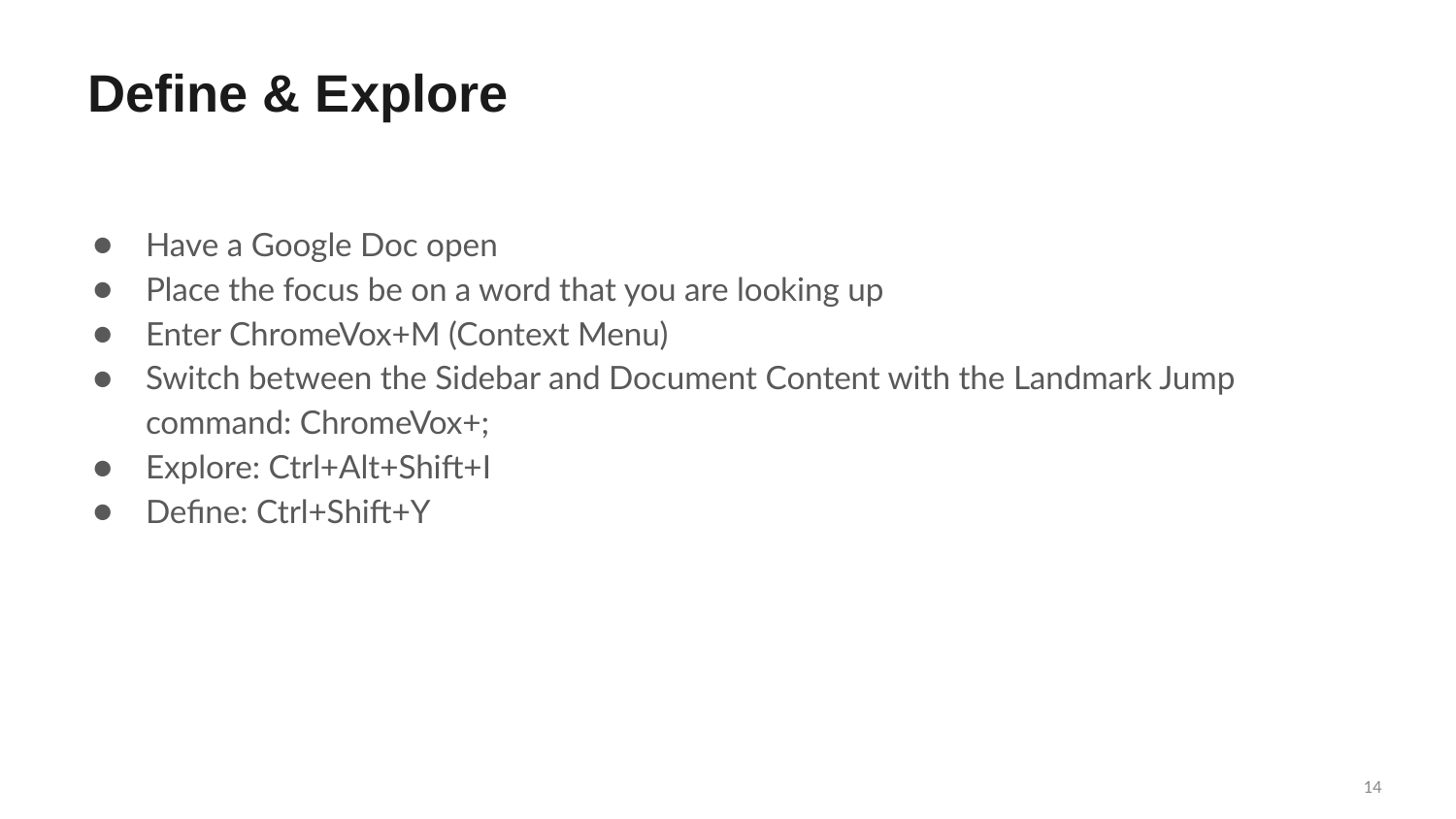

# Define & Explore
Have a Google Doc open
Place the focus be on a word that you are looking up
Enter ChromeVox+M (Context Menu)
Switch between the Sidebar and Document Content with the Landmark Jump command: ChromeVox+;
Explore: Ctrl+Alt+Shift+I
Define: Ctrl+Shift+Y
14